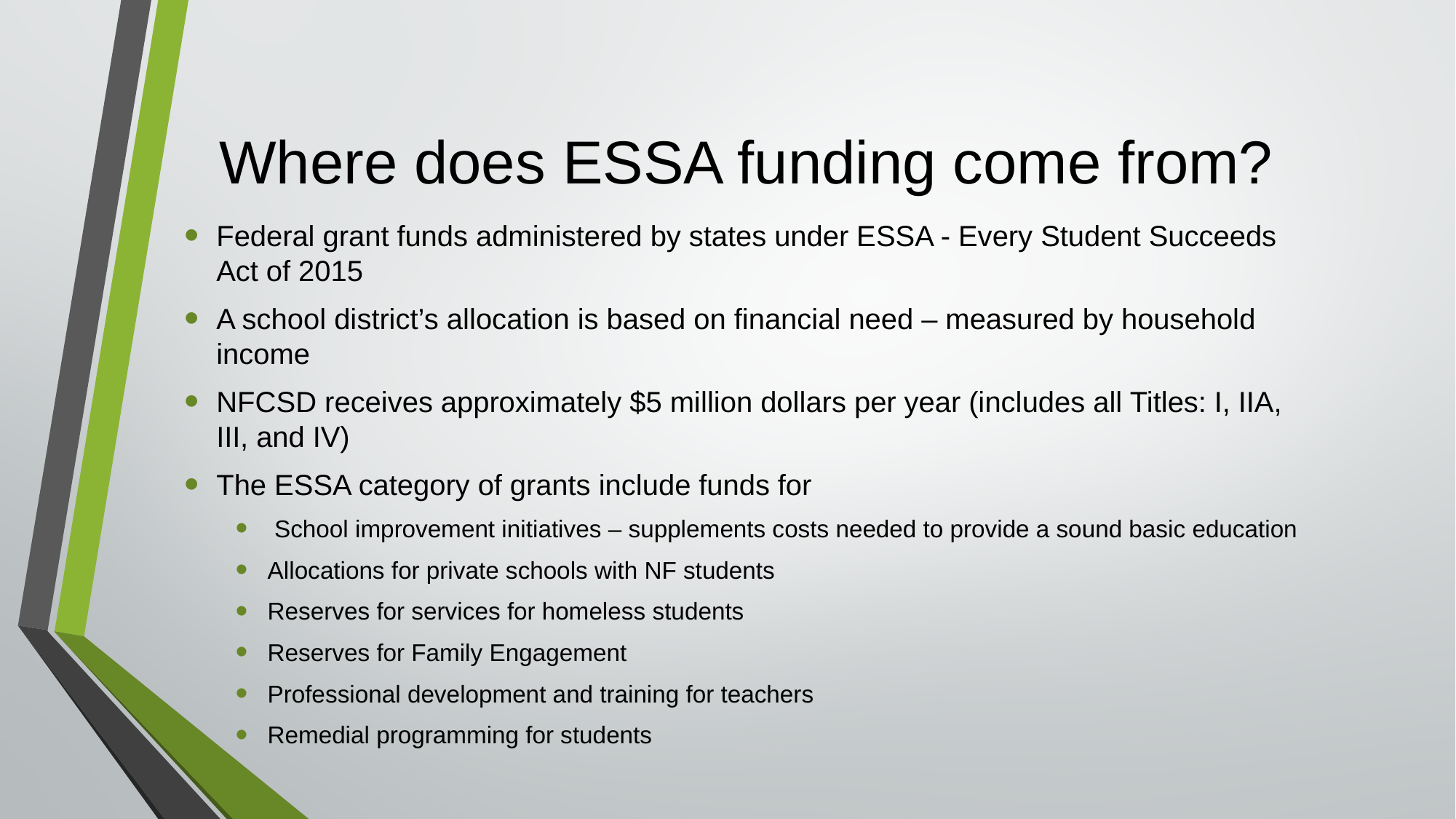

# Where does ESSA funding come from?
Federal grant funds administered by states under ESSA - Every Student Succeeds Act of 2015
A school district’s allocation is based on financial need – measured by household income
NFCSD receives approximately $5 million dollars per year (includes all Titles: I, IIA, III, and IV)
The ESSA category of grants include funds for
 School improvement initiatives – supplements costs needed to provide a sound basic education
Allocations for private schools with NF students
Reserves for services for homeless students
Reserves for Family Engagement
Professional development and training for teachers
Remedial programming for students